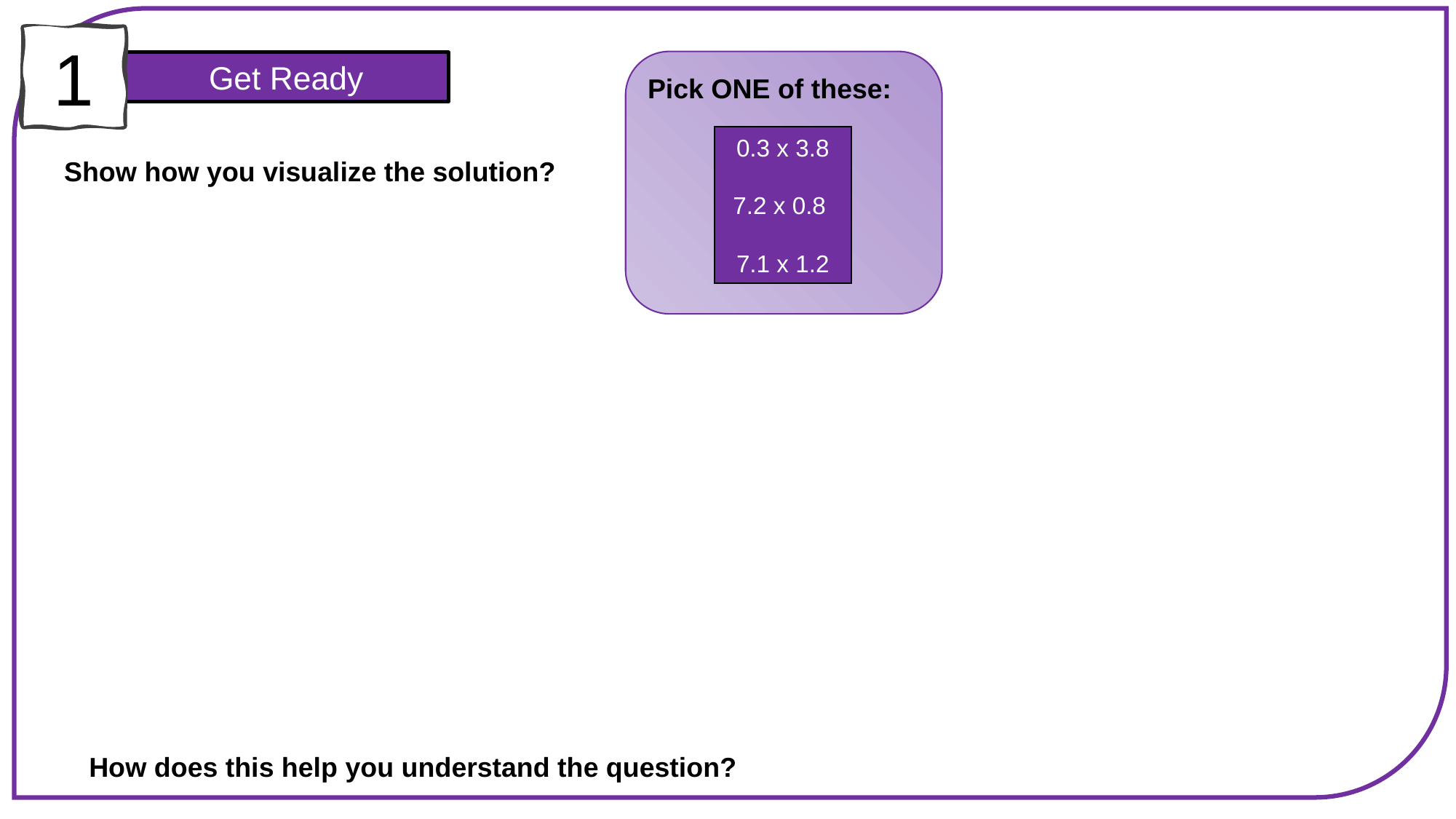

1

Get Ready
Pick ONE of these:
0.3 x 3.8

7.2 x 0.8

7.1 x 1.2
Show how you visualize the solution?
How does this help you understand the question?